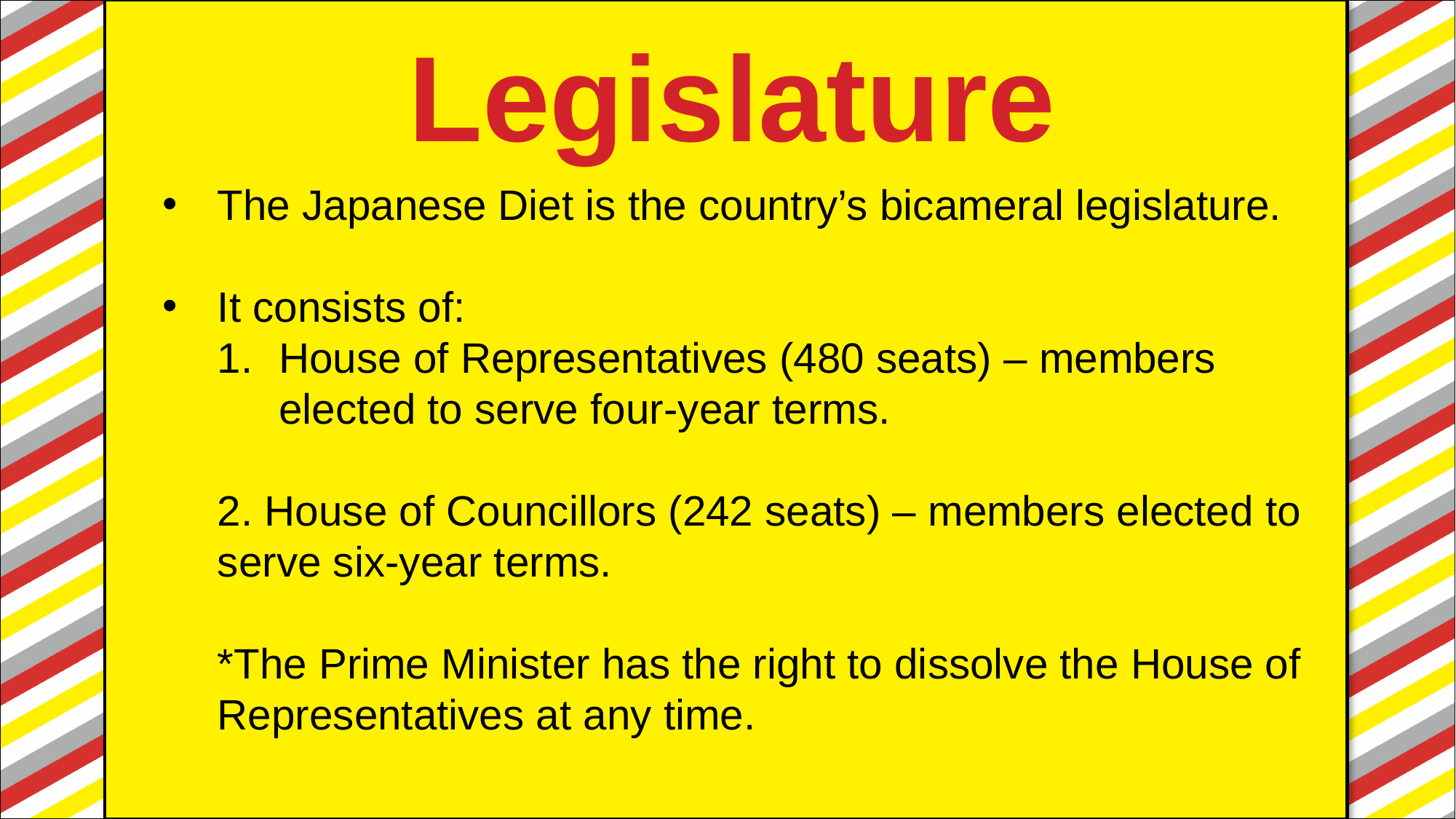

Legislature
#
The Japanese Diet is the country’s bicameral legislature.

It consists of:
House of Representatives (480 seats) – members elected to serve four-year terms.

2. House of Councillors (242 seats) – members elected to serve six-year terms.

*The Prime Minister has the right to dissolve the House of Representatives at any time.